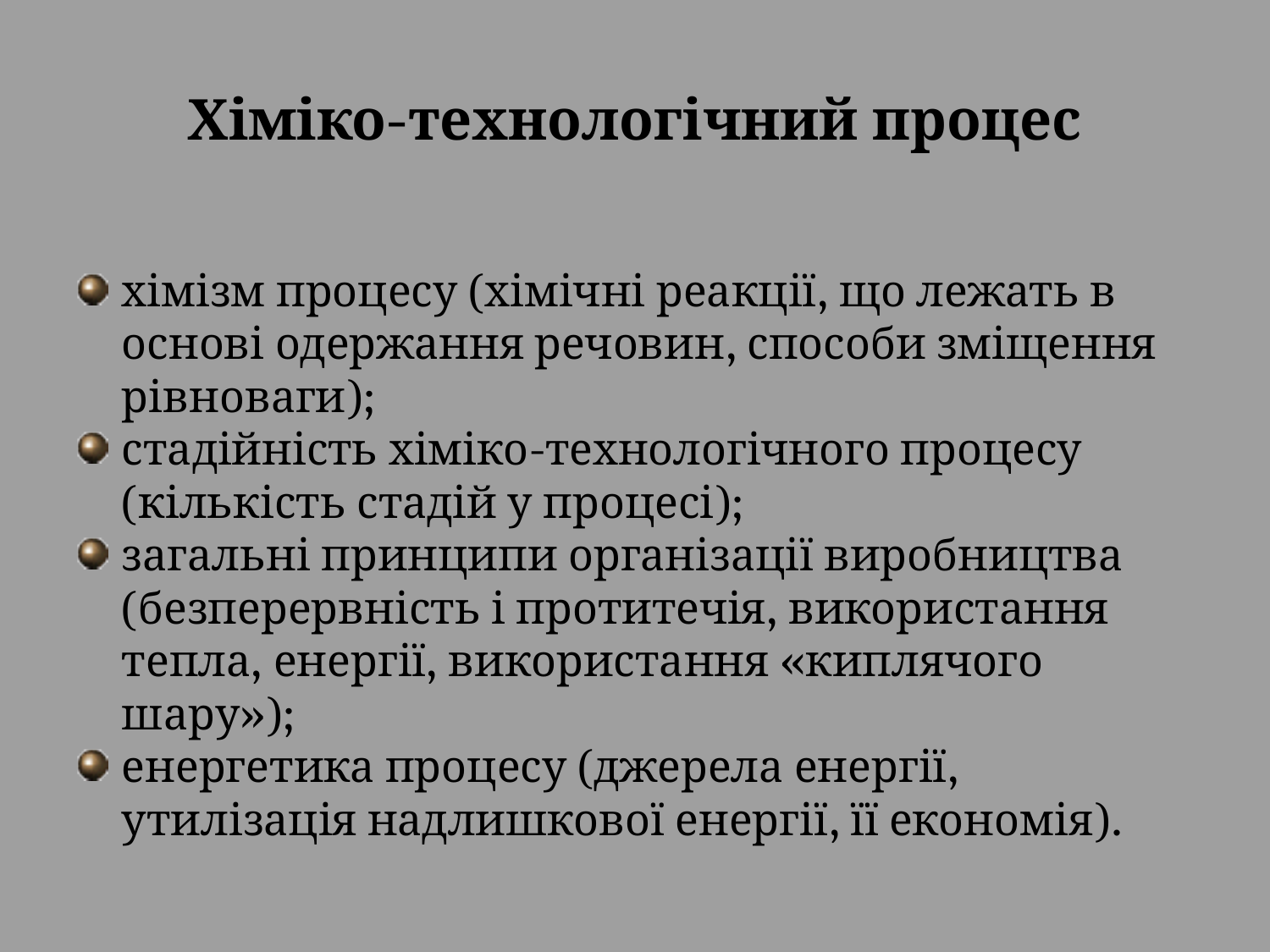

# Хіміко-технологічний процес
хімізм процесу (хімічні реакції, що лежать в основі одержання речовин, способи зміщення рівноваги);
стадійність хіміко-технологічного процесу (кількість стадій у процесі);
загальні принципи організації виробництва (безперервність і протитечія, використання тепла, енергії, використання «киплячого шару»);
енергетика процесу (джерела енергії, утилізація надлишкової енергії, її економія).